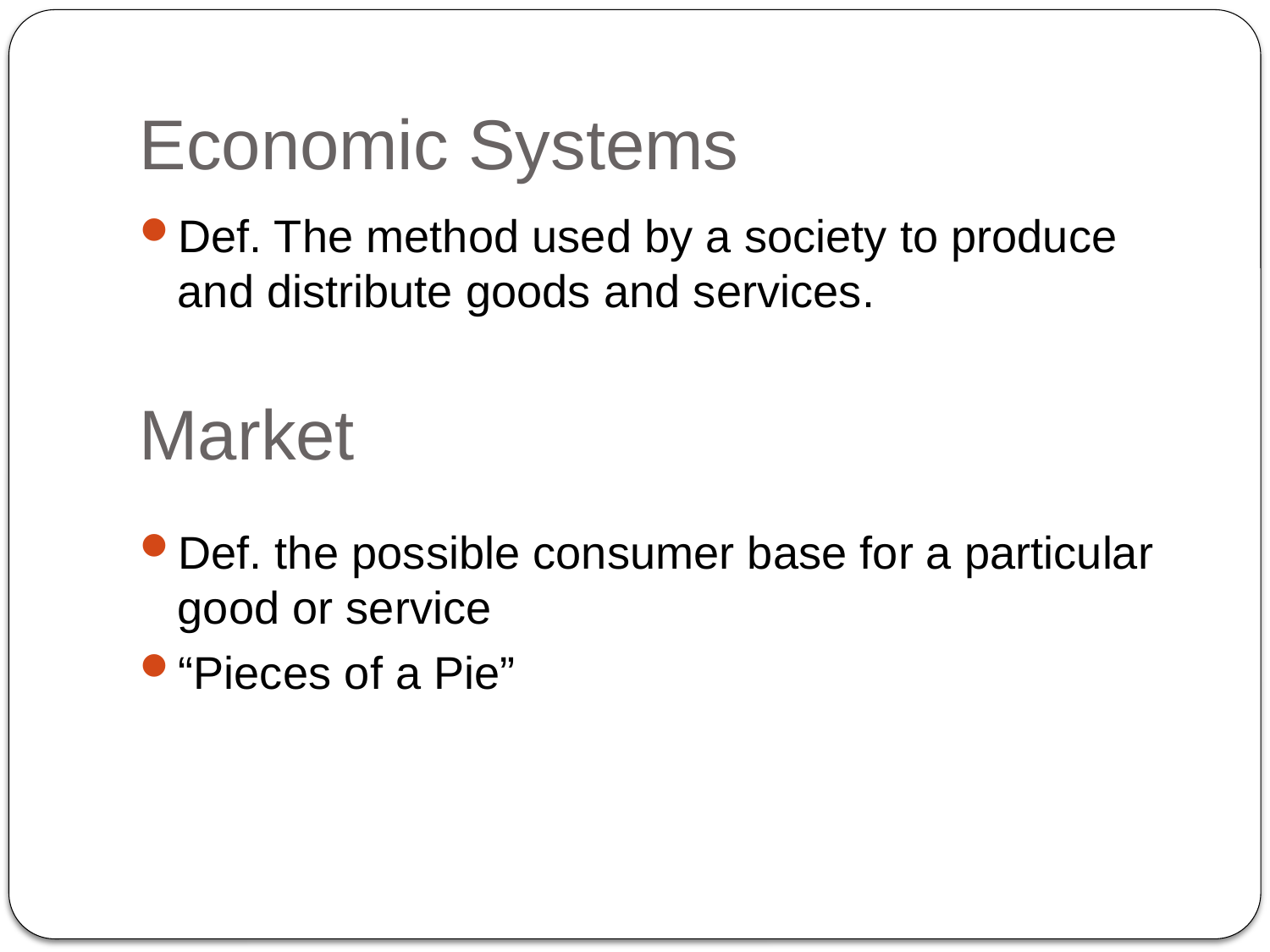

# Economic Systems
Def. The method used by a society to produce and distribute goods and services.

Def. the possible consumer base for a particular good or service
“Pieces of a Pie”
Market